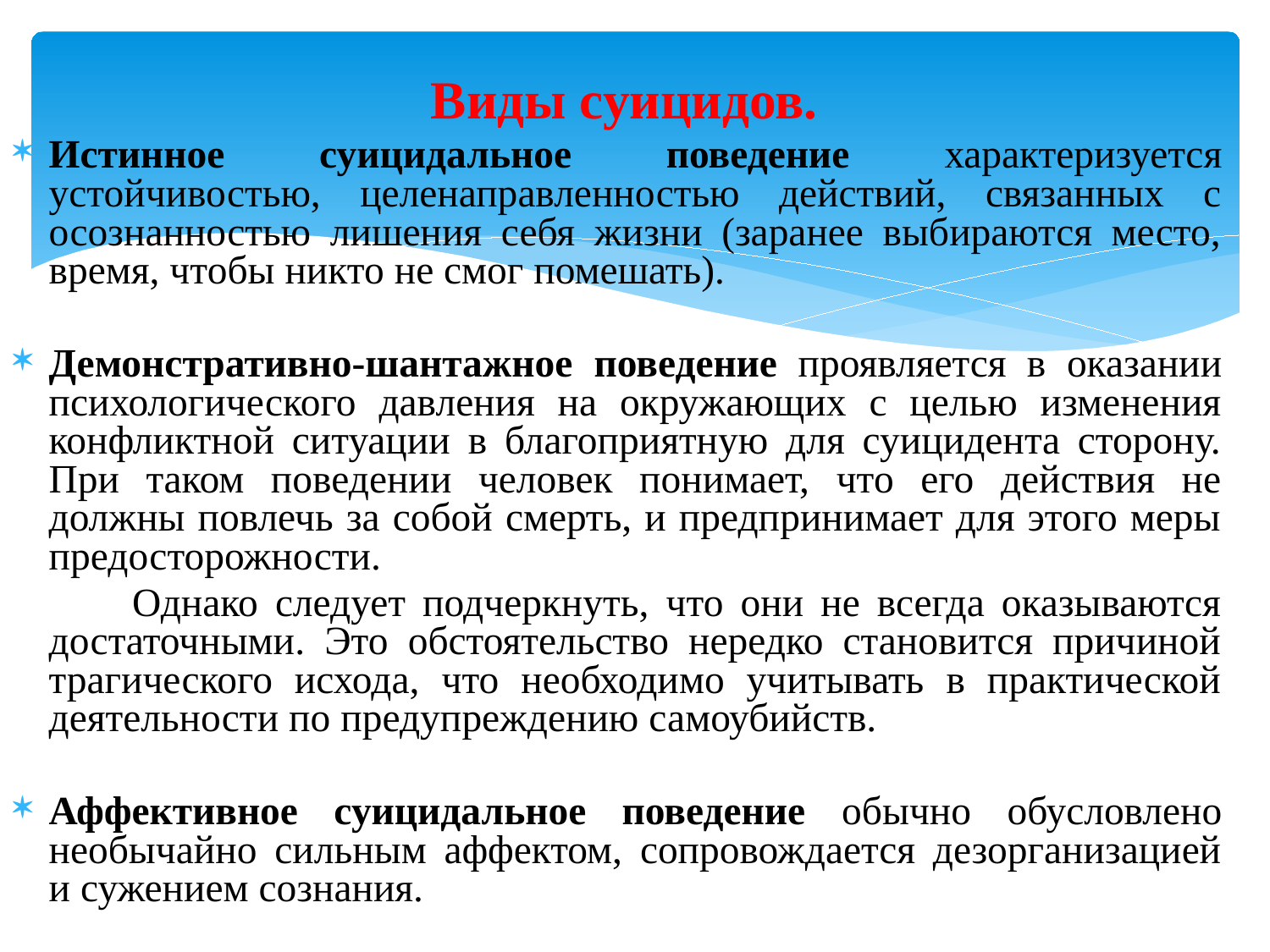

Виды суицидов.
Истинное суицидальное поведение характеризуется устойчивостью, целенаправленностью действий, связанных с осознанностью лишения себя жизни (заранее выбираются место, время, чтобы никто не смог помешать).

Демонстративно-шантажное поведение проявляется в оказании психологического давления на окружающих с целью изменения конфликтной ситуации в благоприятную для суицидента сторону. При таком поведении человек понимает, что его действия не должны повлечь за собой смерть, и предпринимает для этого меры предосторожности.
       Однако следует подчеркнуть, что они не всегда оказываются достаточными. Это обстоятельство нередко становится причиной трагического исхода, что необходимо учитывать в практической деятельности по предупреждению самоубийств.

Аффективное суицидальное поведение обычно обусловлено необычайно сильным аффектом, сопровождается дезорганизацией и сужением сознания.